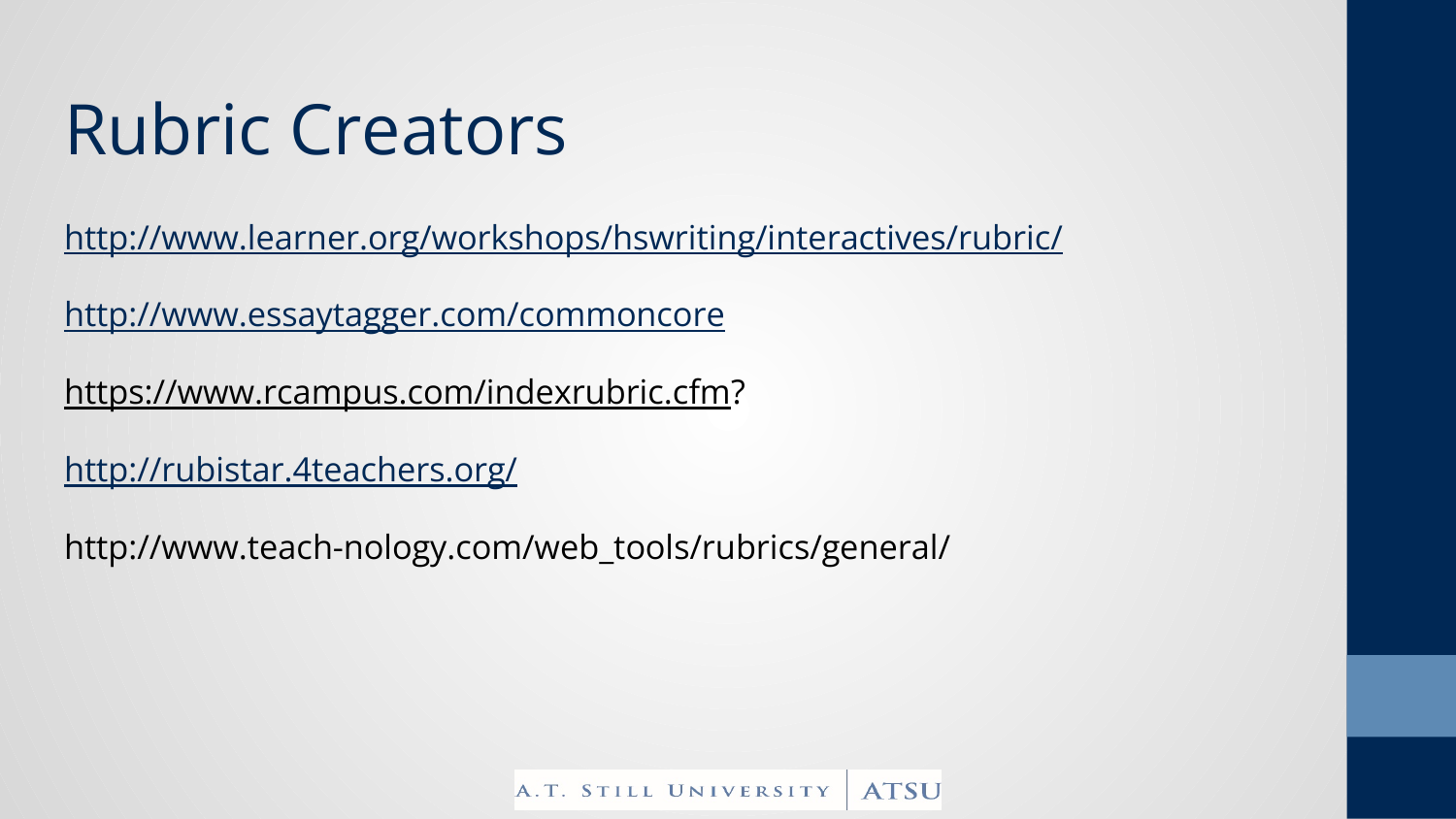

# Rubric Creators
http://www.learner.org/workshops/hswriting/interactives/rubric/
http://www.essaytagger.com/commoncore
https://www.rcampus.com/indexrubric.cfm?
http://rubistar.4teachers.org/
http://www.teach-nology.com/web_tools/rubrics/general/